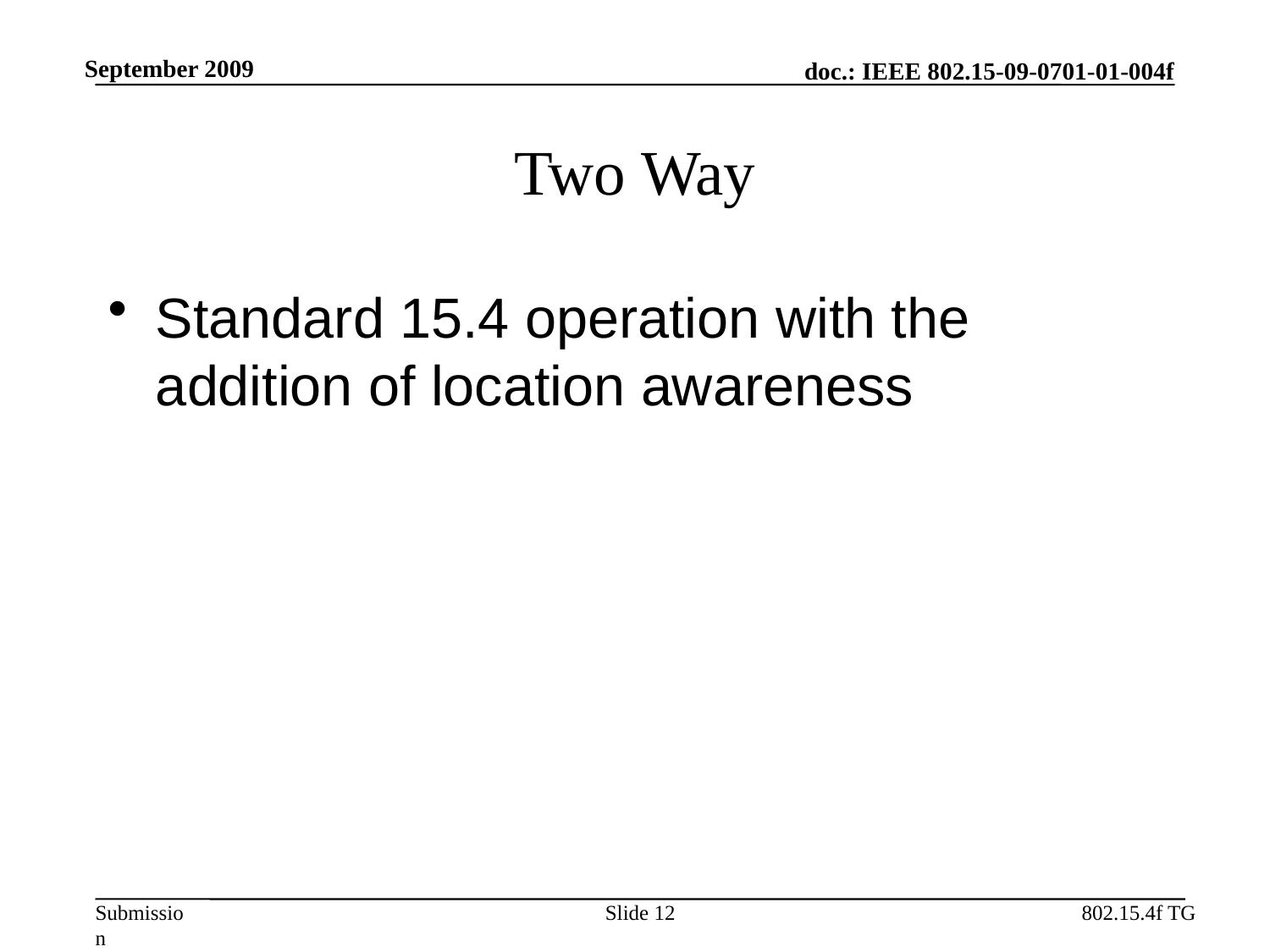

September 2009
# Two Way
Standard 15.4 operation with the addition of location awareness
Slide 12
802.15.4f TG